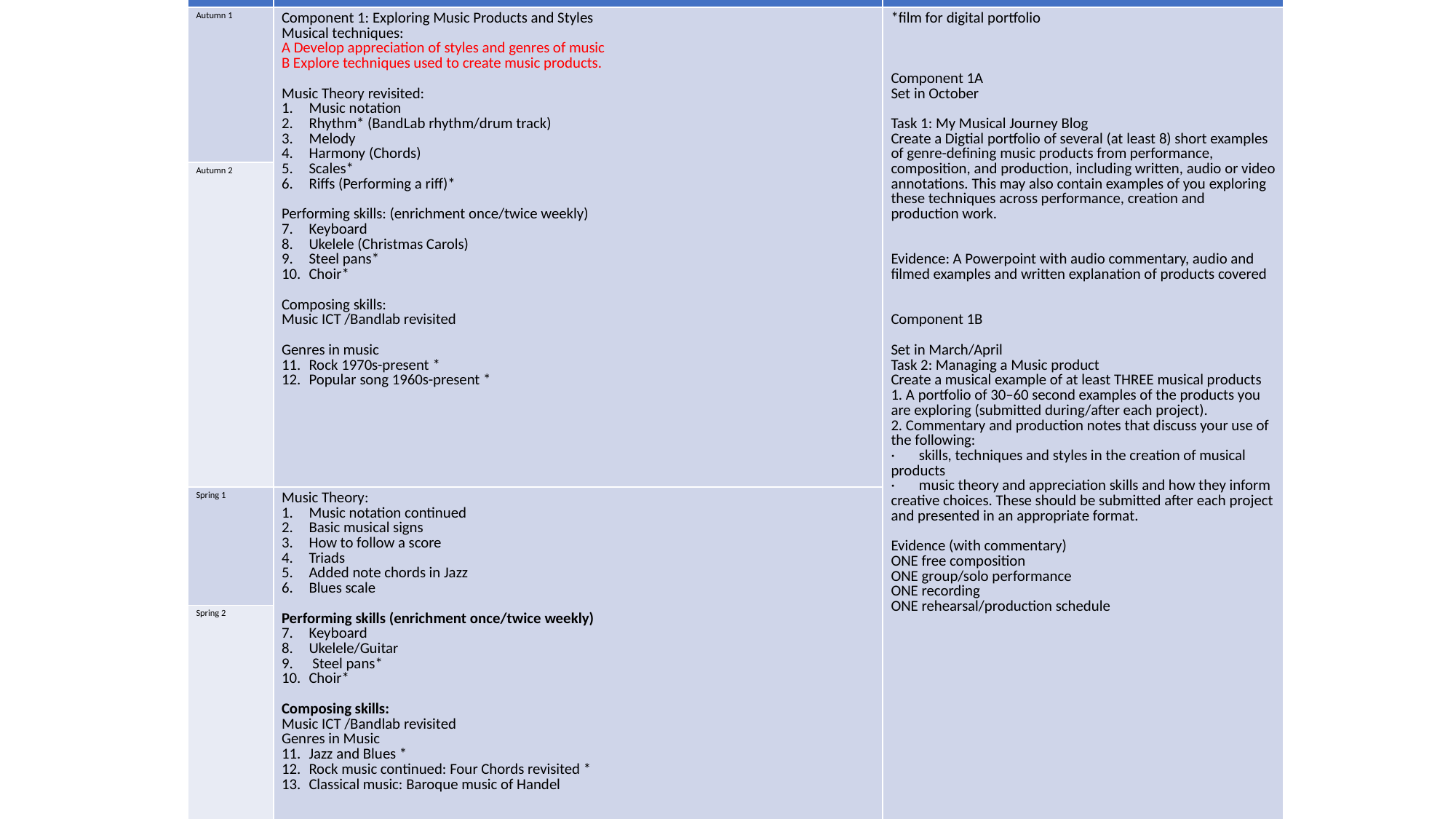

| Term | Year 10 BTEC | Tasks/evidence |
| --- | --- | --- |
| Autumn 1 | Component 1: Exploring Music Products and Styles Musical techniques: A Develop appreciation of styles and genres of music B Explore techniques used to create music products. Music Theory revisited:  Music notation Rhythm\* (BandLab rhythm/drum track) Melody Harmony (Chords) Scales\* Riffs (Performing a riff)\* Performing skills: (enrichment once/twice weekly) Keyboard  Ukelele (Christmas Carols) Steel pans\* Choir\* Composing skills:  Music ICT /Bandlab revisited Genres in music Rock 1970s-present \* Popular song 1960s-present \* | \*film for digital portfolio Component 1A Set in October Task 1: My Musical Journey Blog Create a Digtial portfolio of several (at least 8) short examples of genre-defining music products from performance, composition, and production, including written, audio or video annotations. This may also contain examples of you exploring these techniques across performance, creation and production work. Evidence: A Powerpoint with audio commentary, audio and filmed examples and written explanation of products covered Component 1B Set in March/April Task 2: Managing a Music product Create a musical example of at least THREE musical products 1. A portfolio of 30–60 second examples of the products you are exploring (submitted during/after each project). 2. Commentary and production notes that discuss your use of the following: ·       skills, techniques and styles in the creation of musical products ·       music theory and appreciation skills and how they inform creative choices. These should be submitted after each project and presented in an appropriate format. Evidence (with commentary) ONE free composition ONE group/solo performance ONE recording ONE rehearsal/production schedule |
| Autumn 2 |  |  |
| Spring 1 | Music Theory: Music notation continued  Basic musical signs How to follow a score Triads Added note chords in Jazz Blues scale Performing skills (enrichment once/twice weekly) Keyboard Ukelele/Guitar   Steel pans\* Choir\* Composing skills:  Music ICT /Bandlab revisited Genres in Music Jazz and Blues \* Rock music continued: Four Chords revisited \* Classical music: Baroque music of Handel |  |
| Spring 2 |  |  |
| Summer 1 | Component 2: Music skills development (to be undertaken alongside component 1B) Learning Aim A: Exploring professional and commercial skills for the music industry Learning Aim B: Applying and developing individual musical skills and techniques Component 1B Performing skills (steel pans, choir, piano, guitar) Composing skills (free composition) Music production skills (concert) | Component 2: Set in April  Screenshots screen records of examples of current practice with personal reviews. Specific video footage from workshops which demonstrates understanding. Case studies of artists and their practice Teacher observation records which include comments relating to how you responded to feedback during these sessions. Written or audio evidence of techniques and personal understanding (see booklets) |
| Summer 2 |  | Summer concert  and submission of final portfolio for learning AIMS A and B |